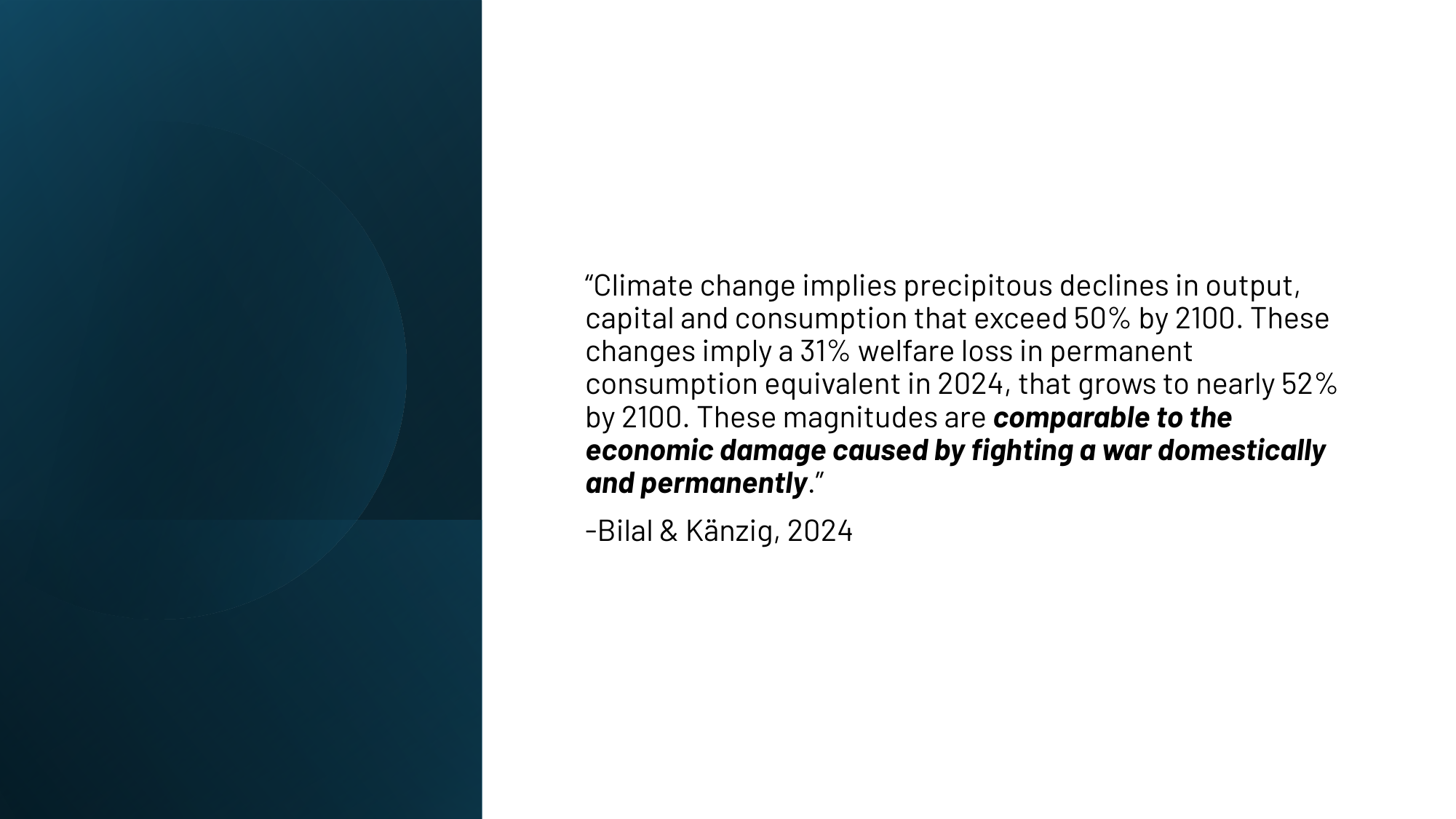

“Climate change implies precipitous declines in output, capital and consumption that exceed 50% by 2100. These changes imply a 31% welfare loss in permanent consumption equivalent in 2024, that grows to nearly 52% by 2100. These magnitudes are comparable to the economic damage caused by fighting a war domestically and permanently.”
-Bilal & Känzig, 2024